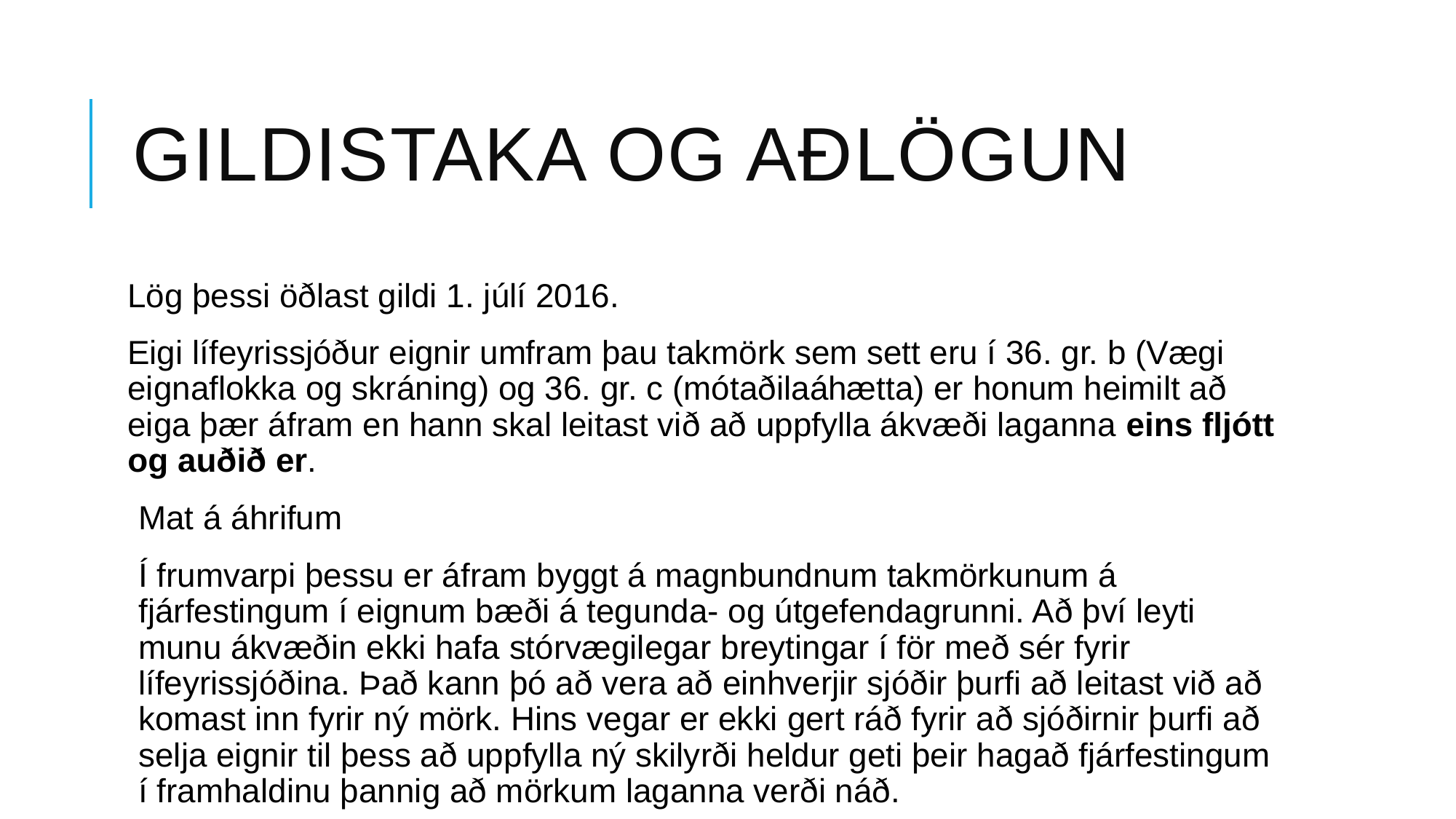

# Gildistaka og aðlögun
Lög þessi öðlast gildi 1. júlí 2016.
Eigi lífeyrissjóður eignir umfram þau takmörk sem sett eru í 36. gr. b (Vægi eignaflokka og skráning) og 36. gr. c (mótaðilaáhætta) er honum heimilt að eiga þær áfram en hann skal leitast við að uppfylla ákvæði laganna eins ­fljótt og auðið er.
Mat á áhrifum
Í frumvarpi þessu er áfram byggt á magnbundnum takmörkunum á fjárfestingum í eignum bæði á teg­unda- og útgefendagrunni. Að því leyti munu ákvæðin ekki hafa stórvægilegar breytingar í för með sér fyrir lífeyrissjóðina. Það kann þó að vera að einhverjir sjóðir þurfi að leitast við að komast inn fyrir ný mörk. Hins vegar er ekki gert ráð fyrir að sjóðirnir þurfi að selja eignir til þess að uppfylla ný skilyrði heldur geti þeir hagað fjárfestingum í fram­haldinu þannig að mörkum laganna verði náð.